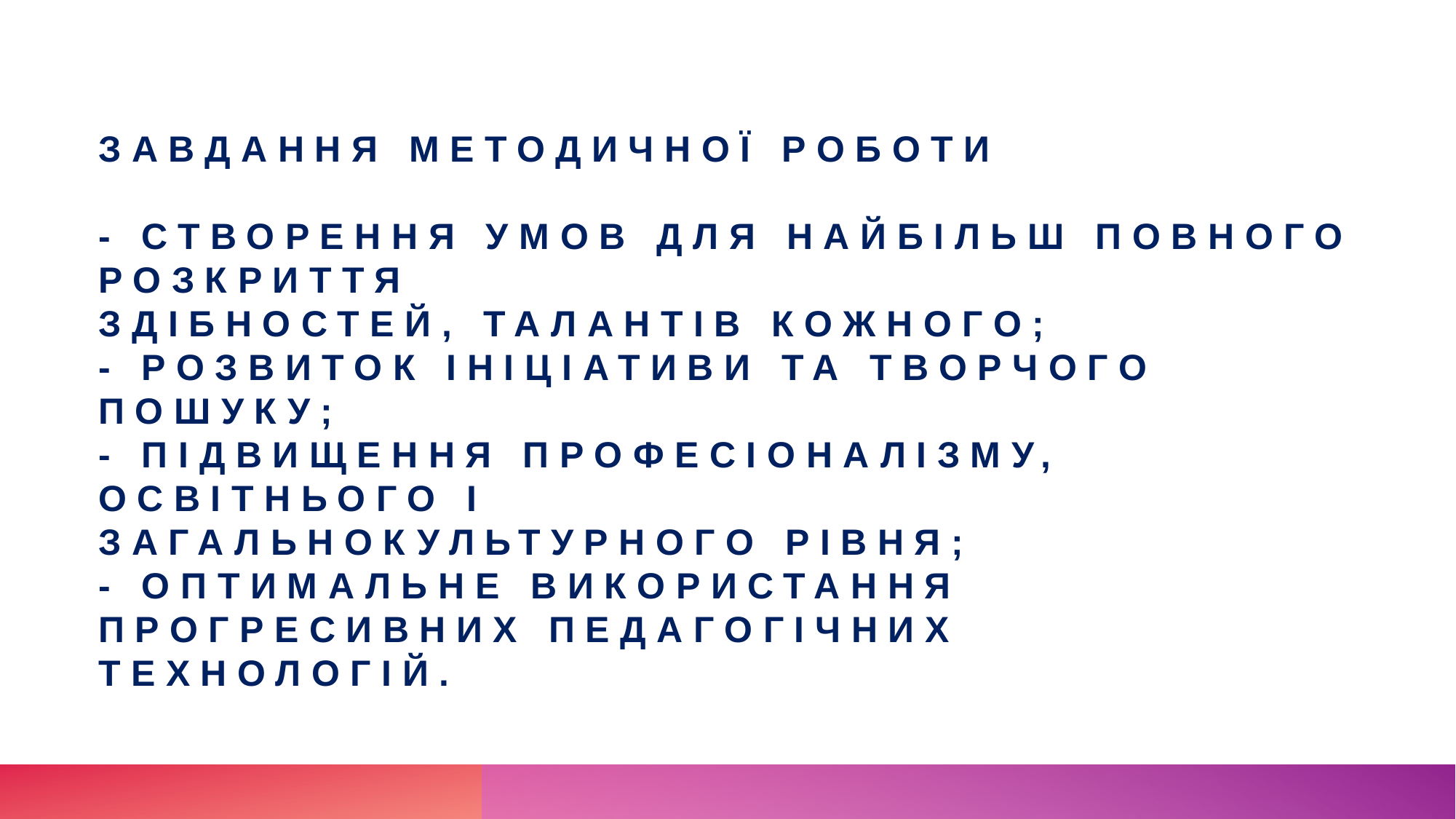

# Завдання методичної роботи - створення умов для найбільш повного розкриття здібностей, талантів кожного; - розвиток ініціативи та творчого пошуку; - підвищення професіоналізму, освітнього і загальнокультурного рівня; - оптимальне використання прогресивних педагогічних технологій.